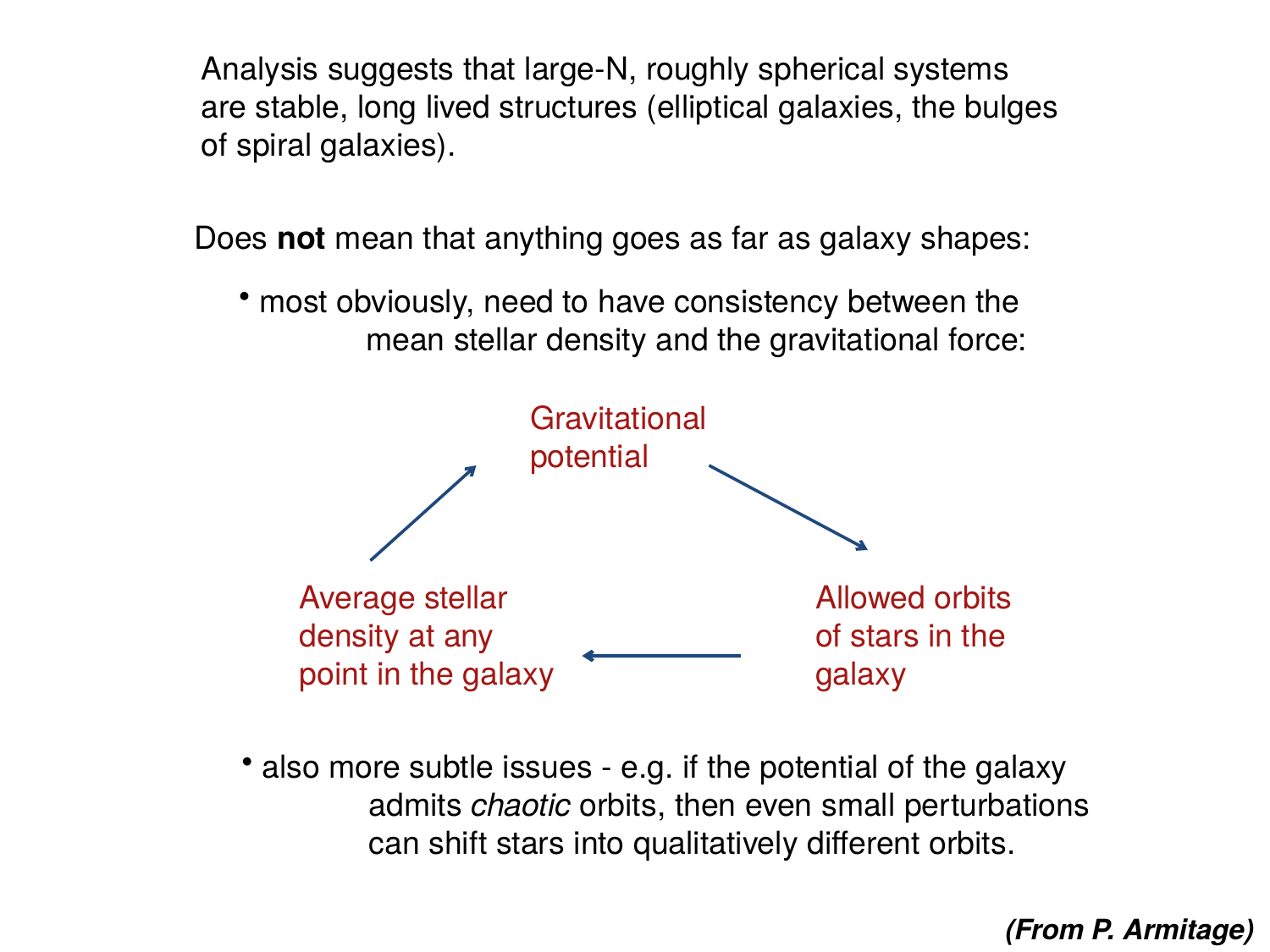

Analysis suggests that large-N, roughly spherical systems
are stable, long lived structures (elliptical galaxies, the bulges
of spiral galaxies).
Does not mean that anything goes as far as galaxy shapes:
 most obviously, need to have consistency between the
	mean stellar density and the gravitational force:
Gravitational
potential

Average stellar
density at any
point in the galaxy
Allowed orbits
of stars in the
galaxy

 also more subtle issues - e.g. if the potential of the galaxy
	admits chaotic orbits, then even small perturbations
	can shift stars into qualitatively different orbits.

(From P. Armitage)